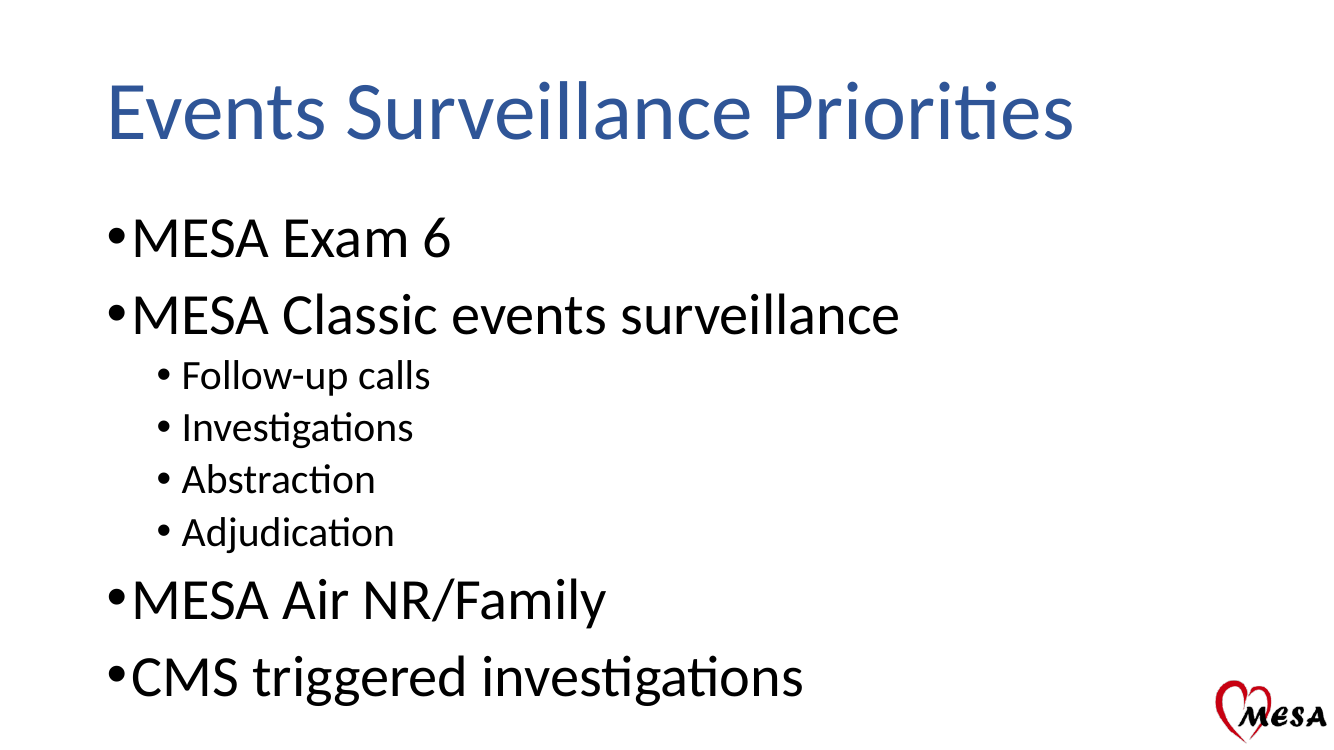

# Events Surveillance Priorities
MESA Exam 6
MESA Classic events surveillance
Follow-up calls
Investigations
Abstraction
Adjudication
MESA Air NR/Family
CMS triggered investigations